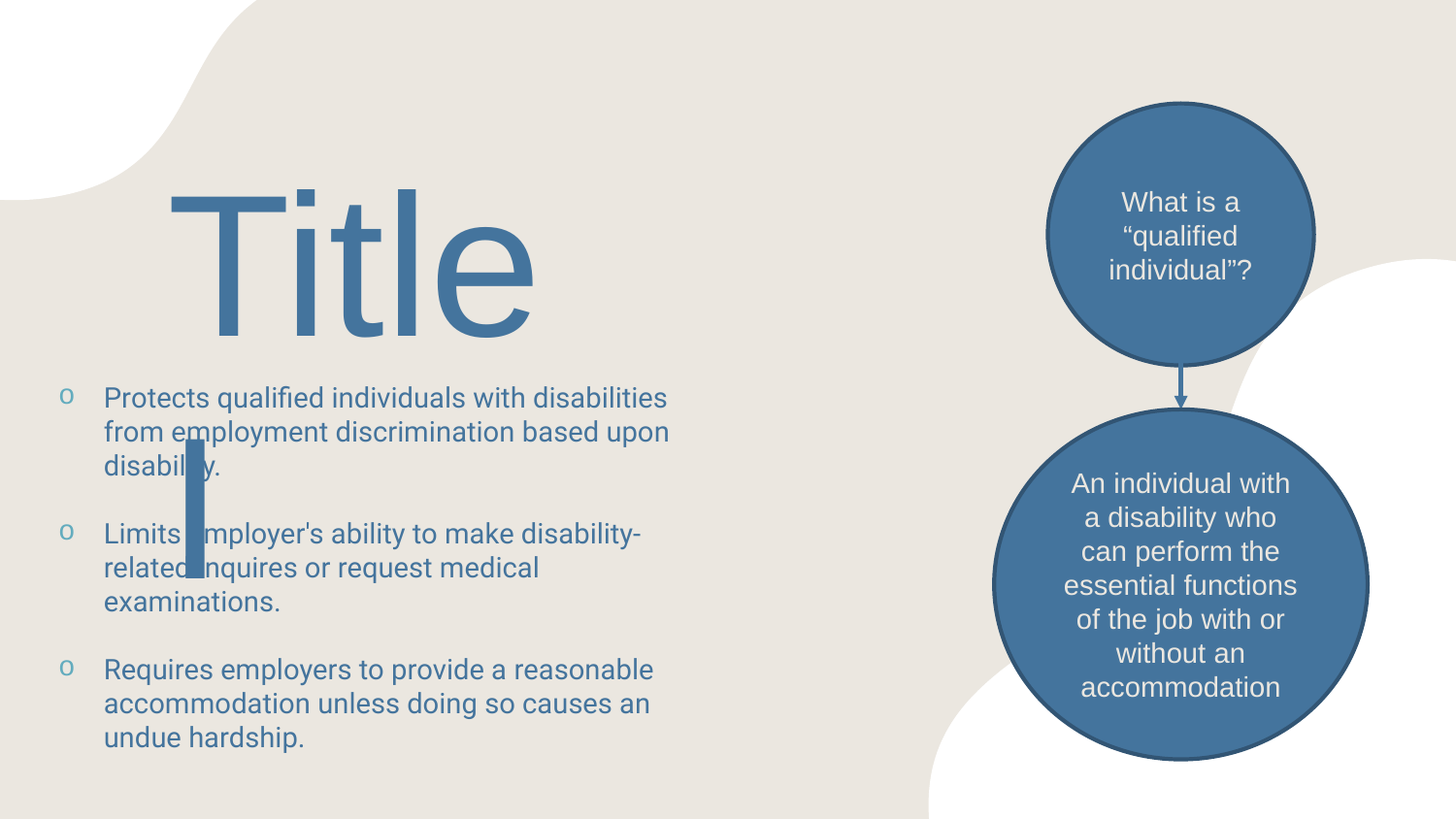

What is a “qualified individual”?
# Title  I
Protects qualified individuals with disabilities from employment discrimination based upon disability.

Limits employer's ability to make disability-related inquires or request medical examinations.

Requires employers to provide a reasonable accommodation unless doing so causes an undue hardship.
An individual with a disability who can perform the essential functions of the job with or without an accommodation